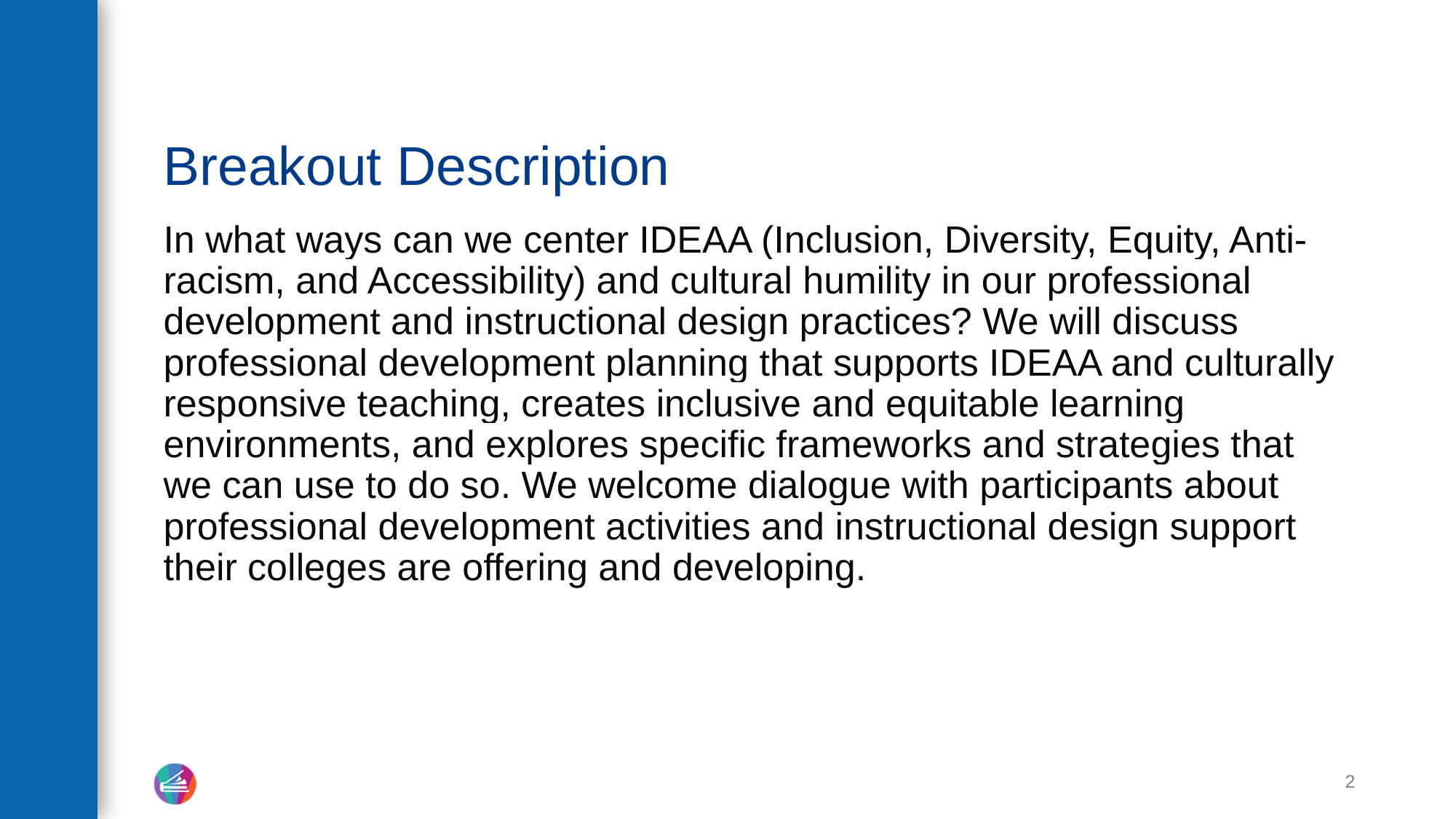

# Breakout Description
In what ways can we center IDEAA (Inclusion, Diversity, Equity, Anti-racism, and Accessibility) and cultural humility in our professional development and instructional design practices? We will discuss professional development planning that supports IDEAA and culturally responsive teaching, creates inclusive and equitable learning environments, and explores specific frameworks and strategies that we can use to do so. We welcome dialogue with participants about professional development activities and instructional design support their colleges are offering and developing.
2